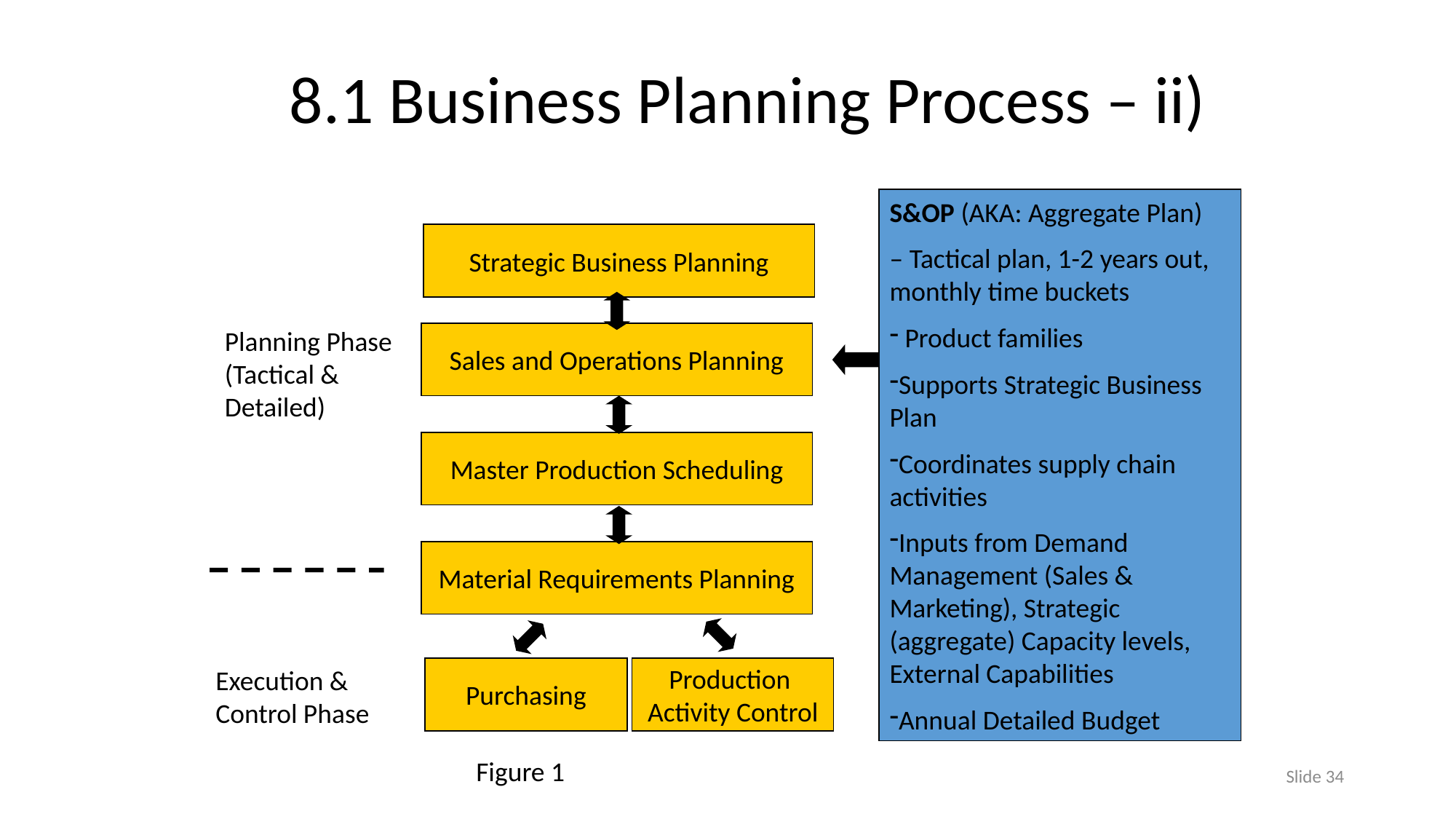

# 8.1 Business Planning Process – ii)
S&OP (AKA: Aggregate Plan)
– Tactical plan, 1-2 years out, monthly time buckets
 Product families
Supports Strategic Business Plan
Coordinates supply chain activities
Inputs from Demand Management (Sales & Marketing), Strategic (aggregate) Capacity levels, External Capabilities
Annual Detailed Budget
Strategic Business Planning

Planning Phase (Tactical & Detailed)
Sales and Operations Planning

Master Production Scheduling

Material Requirements Planning

Execution & Control Phase
Purchasing
Production
Activity Control
Aggregate Capacity Plan
Rough Cut Capacity Plan
Cap. Reqmts. Planning
Figure 1
Slide 34